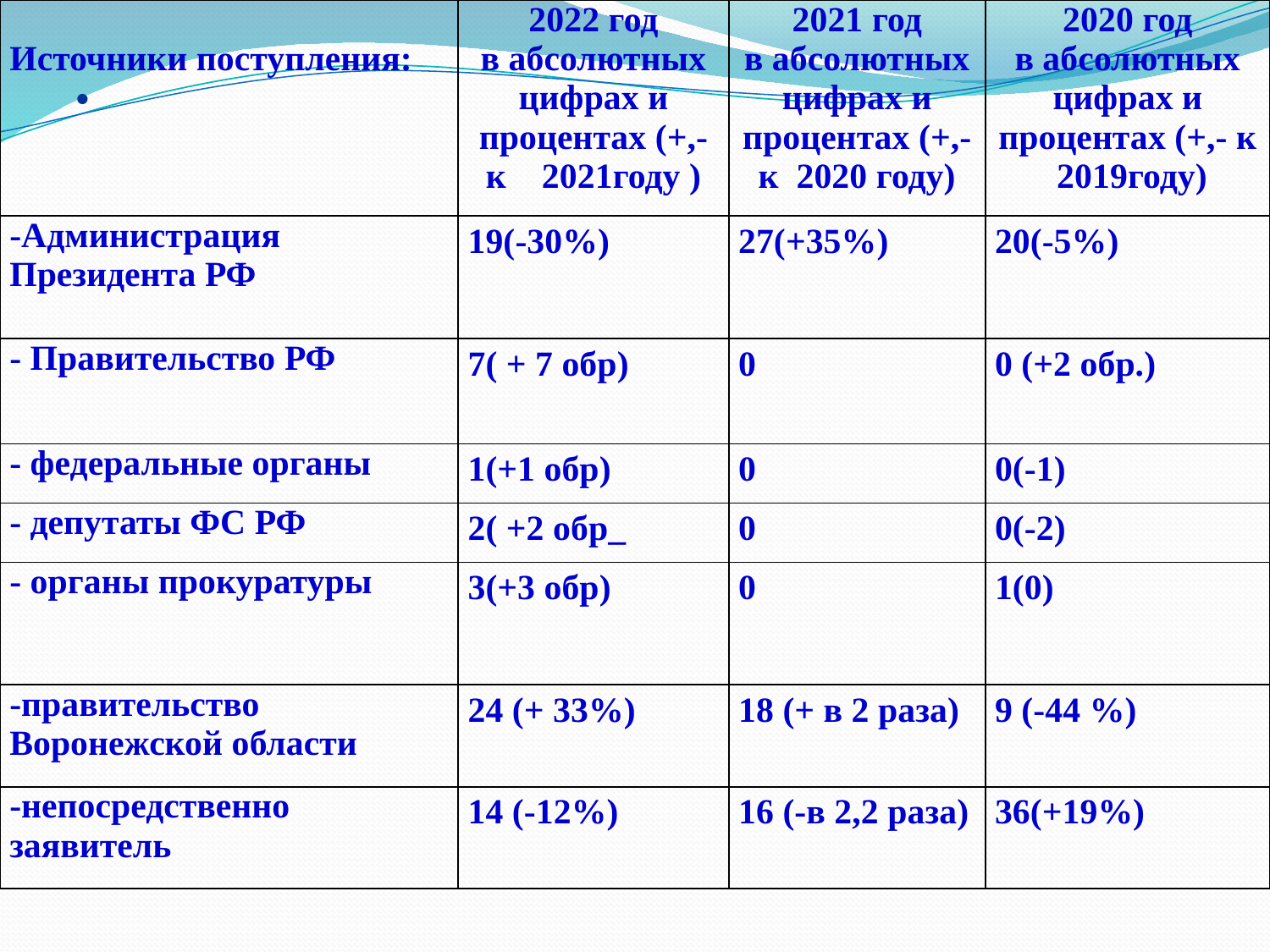

| Источники поступления: | 2022 год в абсолютных цифрах и процентах (+,- к 2021году ) | 2021 год в абсолютных цифрах и процентах (+,- к 2020 году) | 2020 год в абсолютных цифрах и процентах (+,- к 2019году) |
| --- | --- | --- | --- |
| -Администрация Президента РФ | 19(-30%) | 27(+35%) | 20(-5%) |
| - Правительство РФ | 7( + 7 обр) | 0 | 0 (+2 обр.) |
| - федеральные органы | 1(+1 обр) | 0 | 0(-1) |
| - депутаты ФС РФ | 2( +2 обр\_ | 0 | 0(-2) |
| - органы прокуратуры | 3(+3 обр) | 0 | 1(0) |
| -правительство Воронежской области | 24 (+ 33%) | 18 (+ в 2 раза) | 9 (-44 %) |
| -непосредственно заявитель | 14 (-12%) | 16 (-в 2,2 раза) | 36(+19%) |

# .